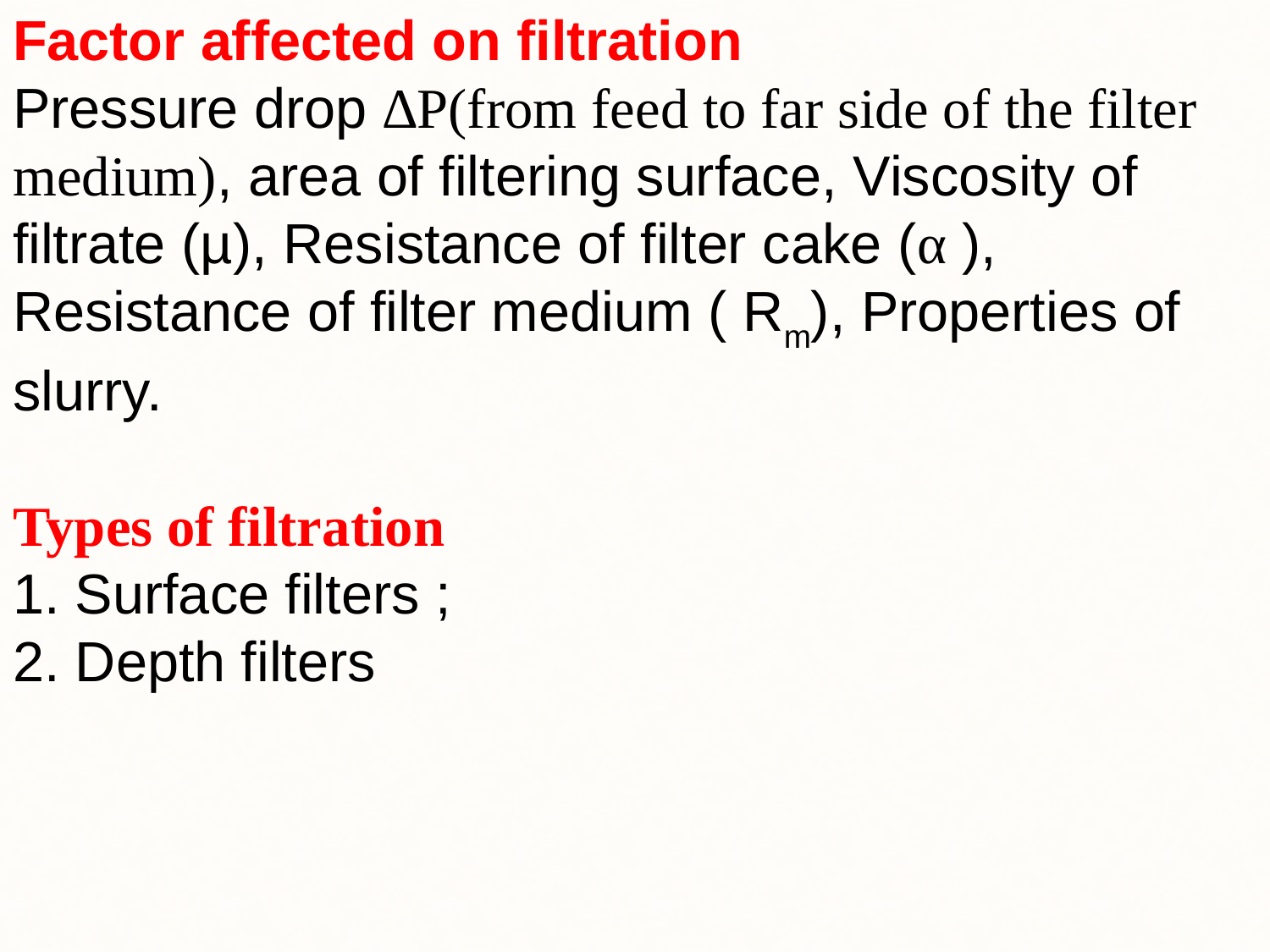

Factor affected on filtration
Pressure drop ∆P(from feed to far side of the filter medium), area of filtering surface, Viscosity of filtrate (µ), Resistance of filter cake (α ), Resistance of filter medium ( Rm), Properties of slurry.

Types of filtration
1. Surface filters ;
2. Depth filters